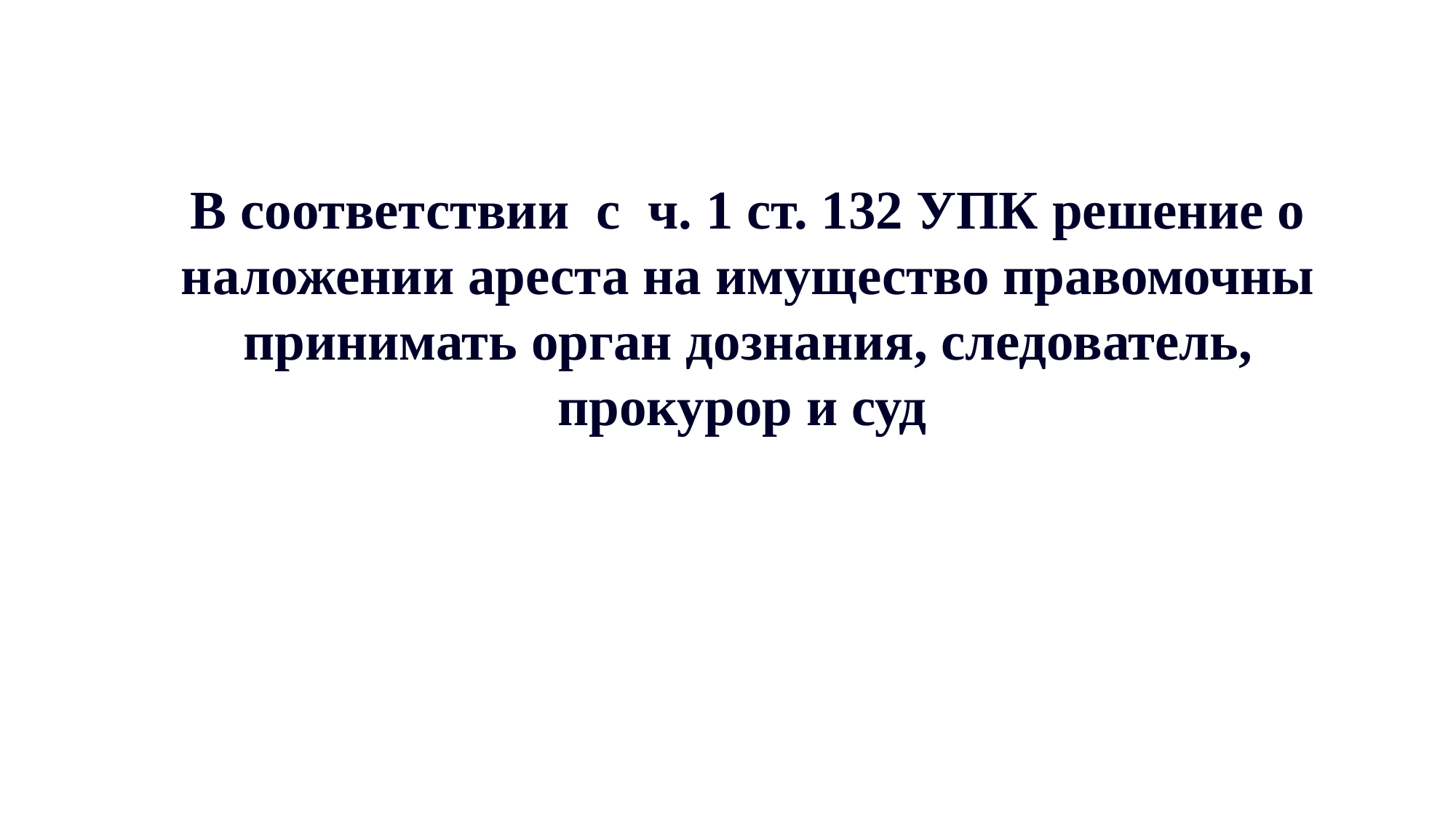

#

	В соответствии  с  ч. 1 ст. 132 УПК решение о наложении ареста на имущество правомочны принимать орган дознания, следователь, прокурор и суд